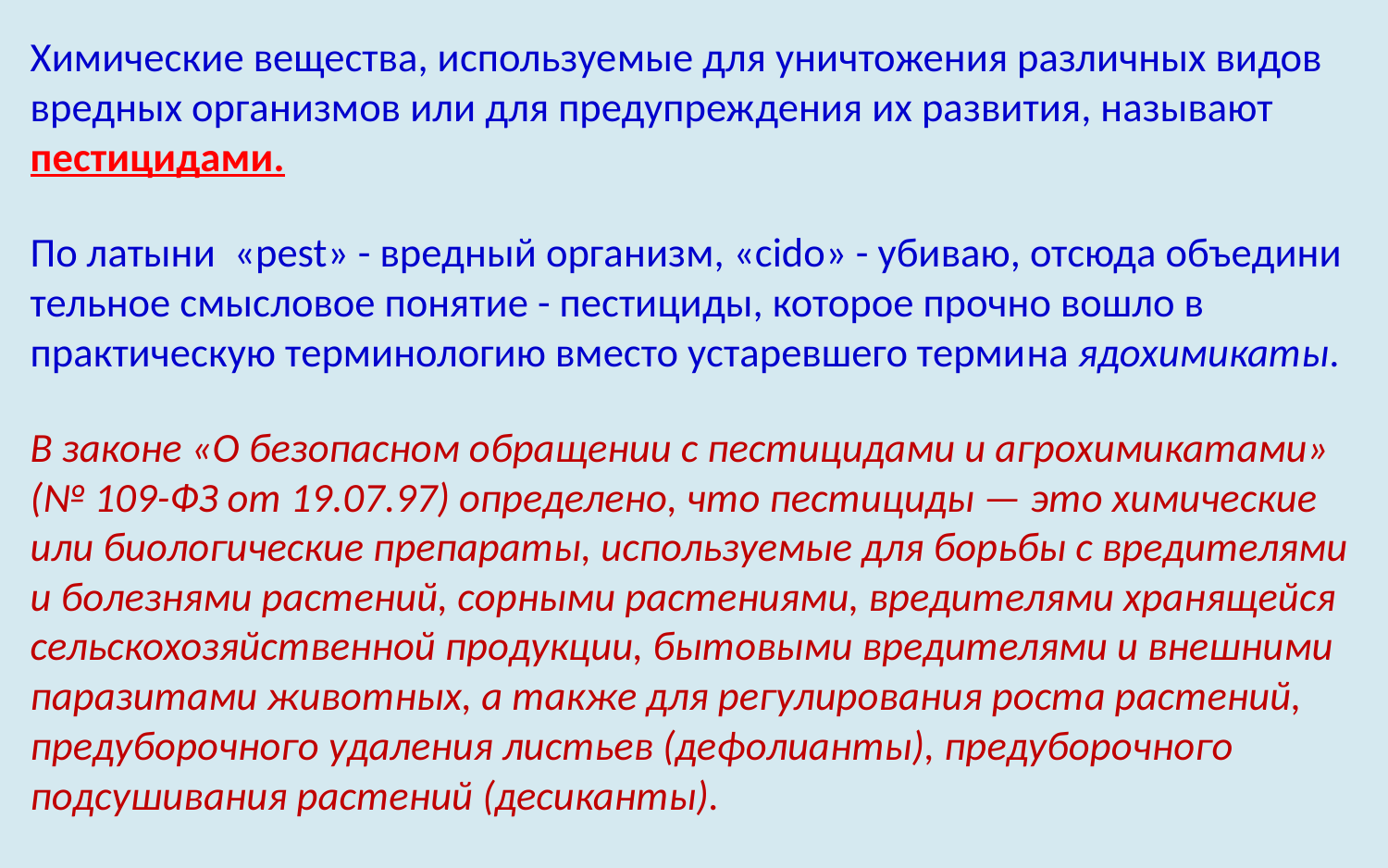

Химические вещества, используе­мые для уничтожения различных видов вредных организмов или для предупреж­дения их развития, называют пестицида­ми.

По латыни  «pest» - вредный орга­низм, «cido» - убиваю, отсюда объедини­тельное смысловое понятие - пестициды, которое прочно вошло в практическую терминологию вместо устаревшего терми­на ядохимикаты.

В законе «О безопасном обращении с пестицидами и агрохимикатами» (№ 109-ФЗ от 19.07.97) определено, что пестициды — это химические или биологические препараты, используемые для борьбы с вредителями и болезнями растений, сорными растениями, вредителями хранящейся сельскохозяйственной продукции, бытовыми вредителями и внешними паразитами животных, а также для регулирования роста растений, предуборочного удаления листьев (дефолианты), предуборочного подсушивания растений (десиканты).